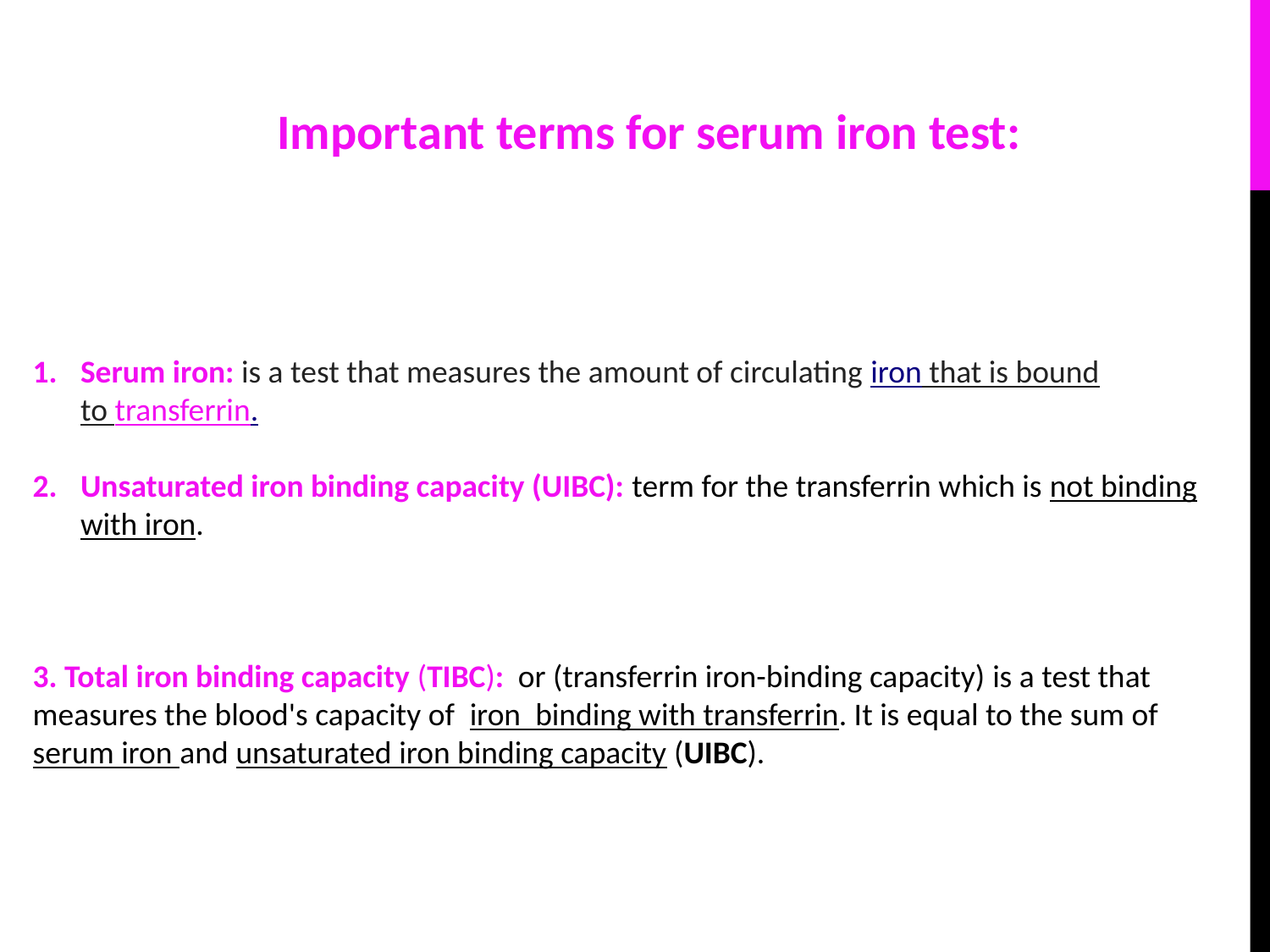

Important terms for serum iron test:
Serum iron: is a test that measures the amount of circulating iron that is bound to transferrin.

Unsaturated iron binding capacity (UIBC): term for the transferrin which is not binding with iron.

3. Total iron binding capacity (TIBC):  or (transferrin iron-binding capacity) is a test that measures the blood's capacity of  iron  binding with transferrin. It is equal to the sum of serum iron and unsaturated iron binding capacity (UIBC).